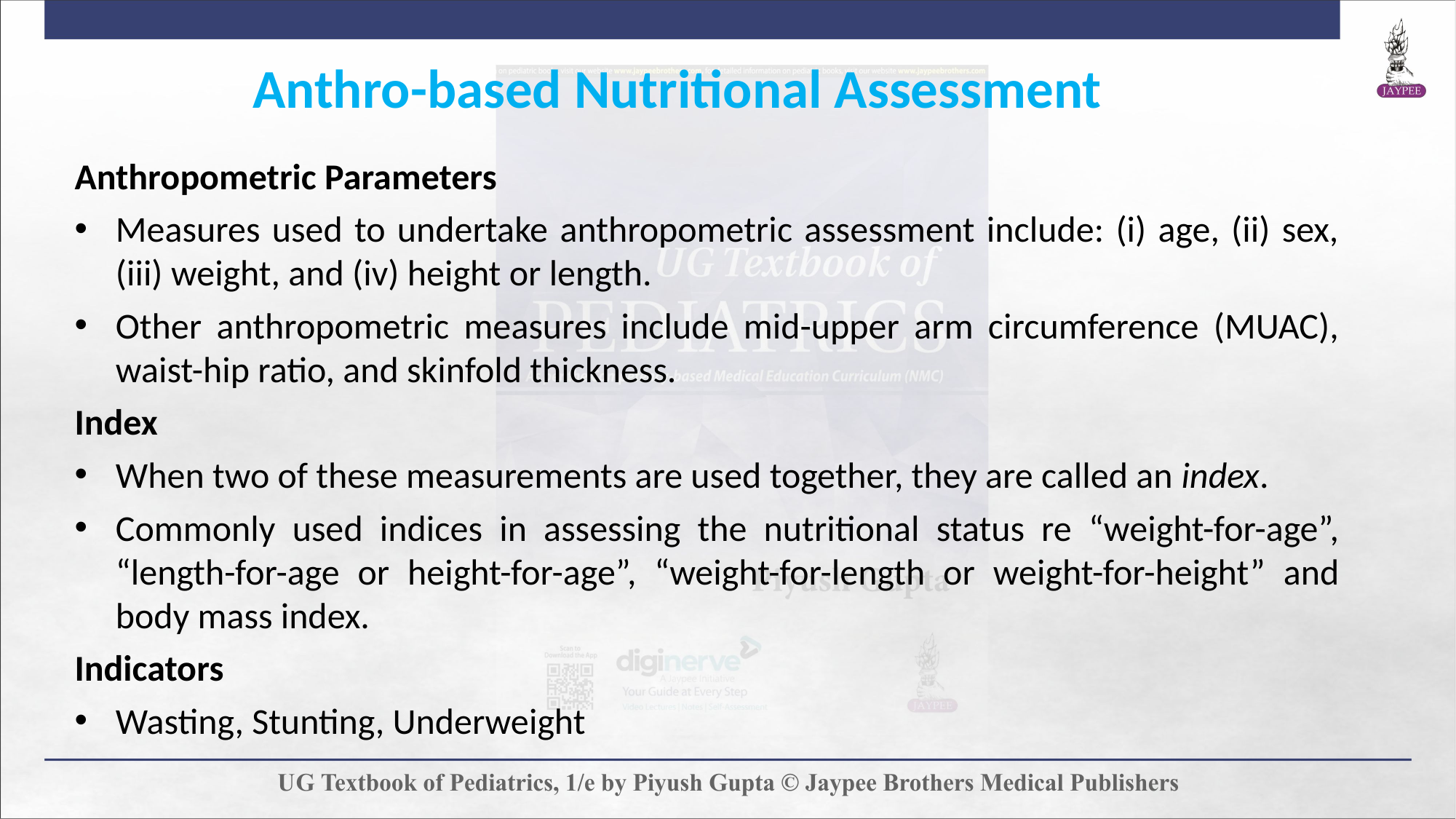

Anthro-based Nutritional Assessment
Anthropometric Parameters
Measures used to undertake anthropometric assessment include: (i) age, (ii) sex, (iii) weight, and (iv) height or length.
Other anthropometric measures include mid-upper arm circumference (MUAC), waist-hip ratio, and skinfold thickness.
Index
When two of these measurements are used together, they are called an index.
Commonly used indices in assessing the nutritional status re “weight-for-age”, “length-for-age or height-for-age”, “weight-for-length or weight-for-height” and body mass index.
Indicators
Wasting, Stunting, Underweight